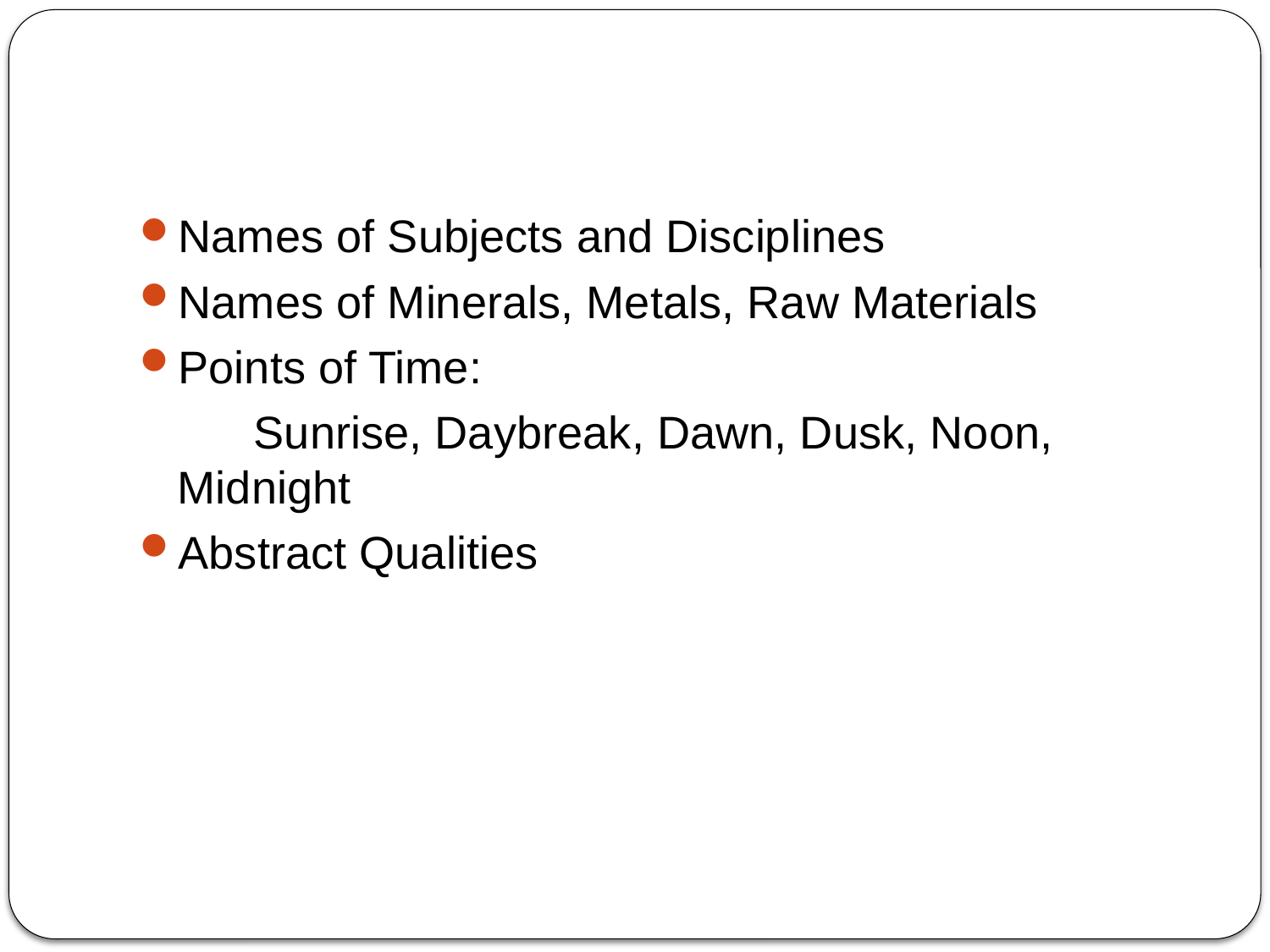

#
Names of Subjects and Disciplines
Names of Minerals, Metals, Raw Materials
Points of Time:
         Sunrise, Daybreak, Dawn, Dusk, Noon, Midnight
Abstract Qualities